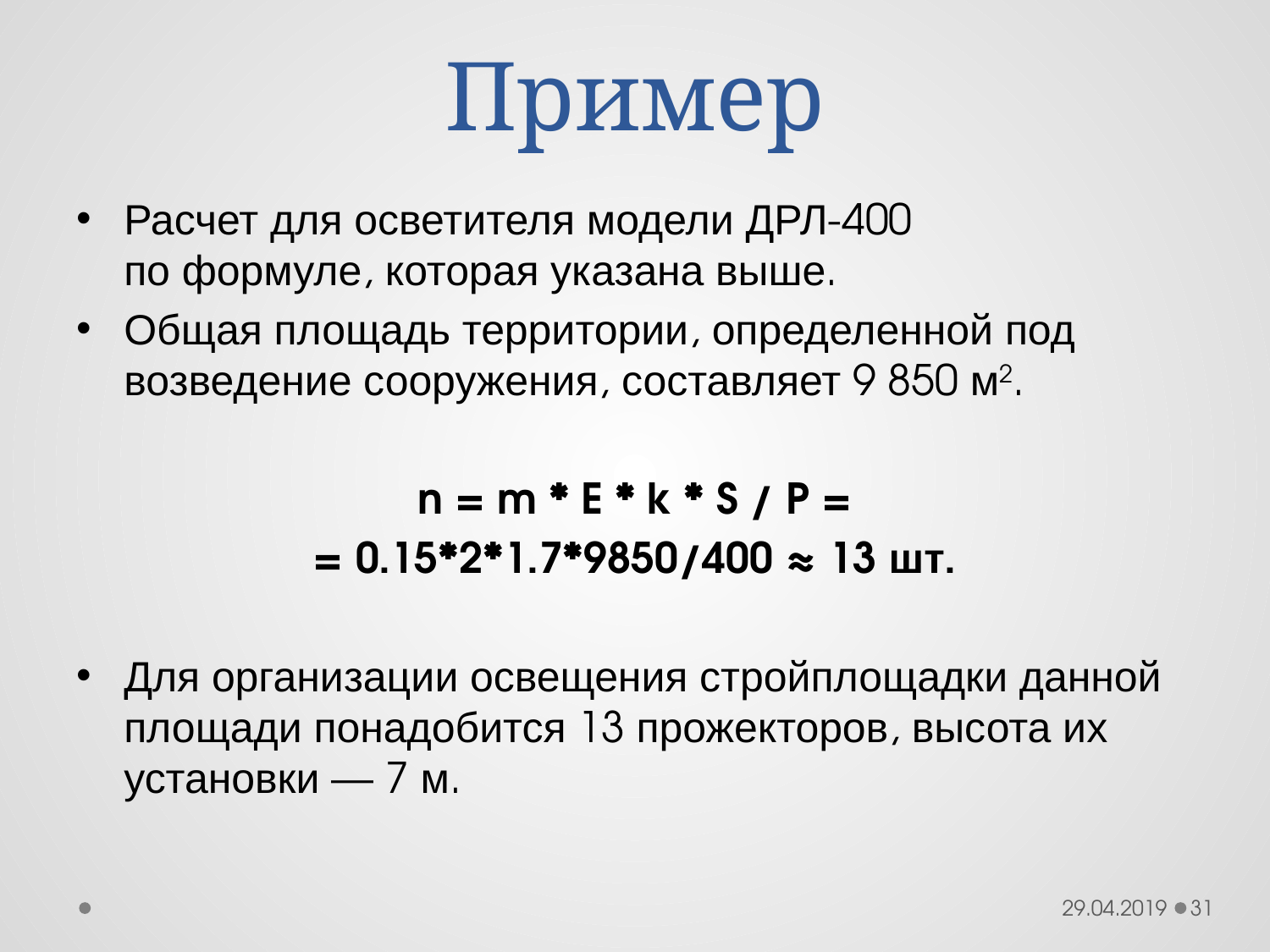

# Пример
Расчет для осветителя модели ДРЛ-400
по формуле, которая указана выше.
Общая площадь территории, определенной под возведение сооружения, составляет 9 850 м2.

n = m * E * k * S / P =
= 0.15*2*1.7*9850/400 ≈ 13 шт.

Для организации освещения стройплощадки данной площади понадобится 13 прожекторов, высота их установки — 7 м.
29.04.2019
31